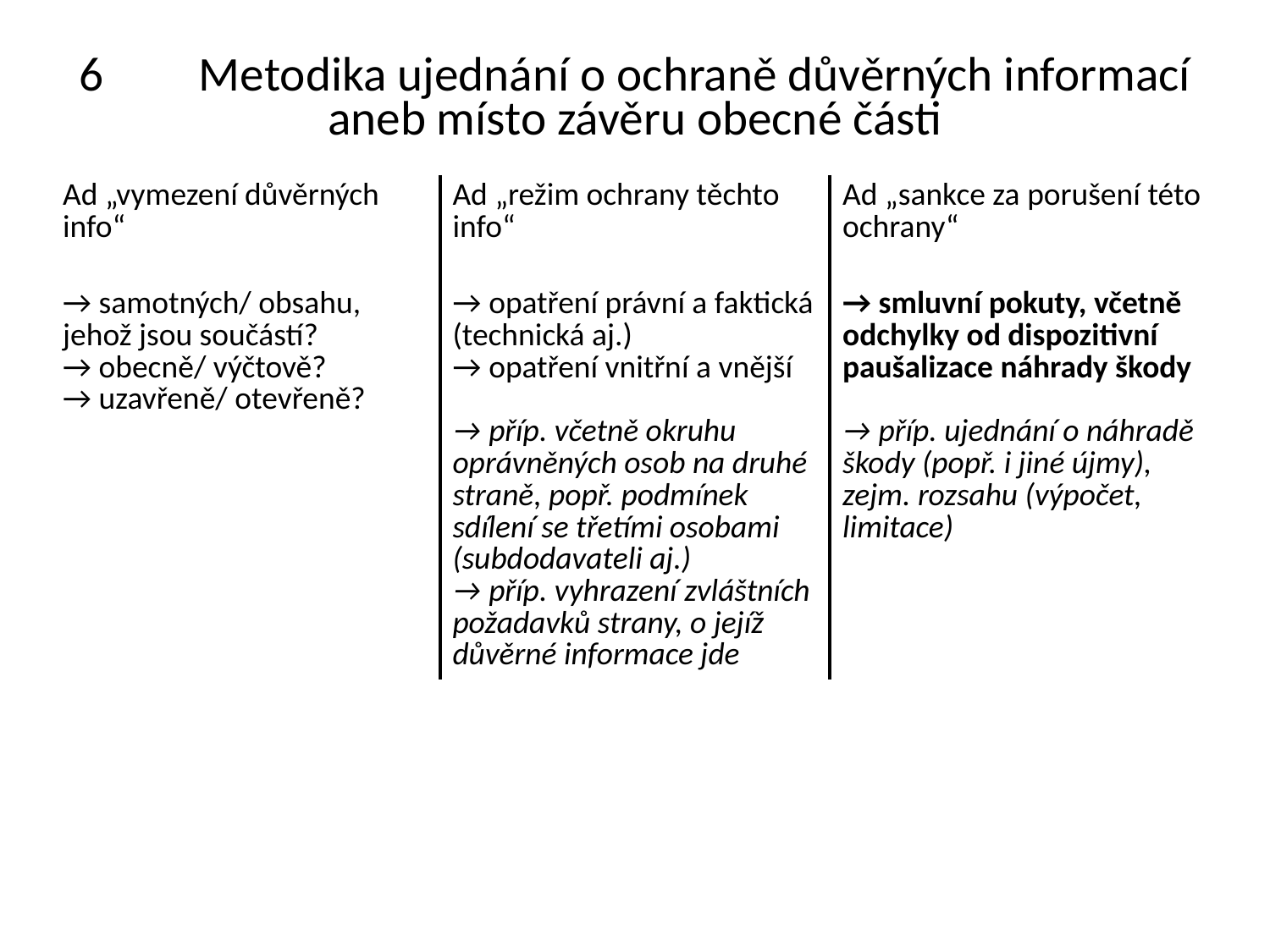

# 6	 Metodika ujednání o ochraně důvěrných informací aneb místo závěru obecné části
| Ad „vymezení důvěrných info“ | Ad „režim ochrany těchto info“ | Ad „sankce za porušení této ochrany“ |
| --- | --- | --- |
| → samotných/ obsahu, jehož jsou součástí? → obecně/ výčtově? → uzavřeně/ otevřeně? | → opatření právní a faktická (technická aj.) → opatření vnitřní a vnější → příp. včetně okruhu oprávněných osob na druhé straně, popř. podmínek sdílení se třetími osobami (subdodavateli aj.) → příp. vyhrazení zvláštních požadavků strany, o jejíž důvěrné informace jde | → smluvní pokuty, včetně odchylky od dispozitivní paušalizace náhrady škody → příp. ujednání o náhradě škody (popř. i jiné újmy), zejm. rozsahu (výpočet, limitace) |